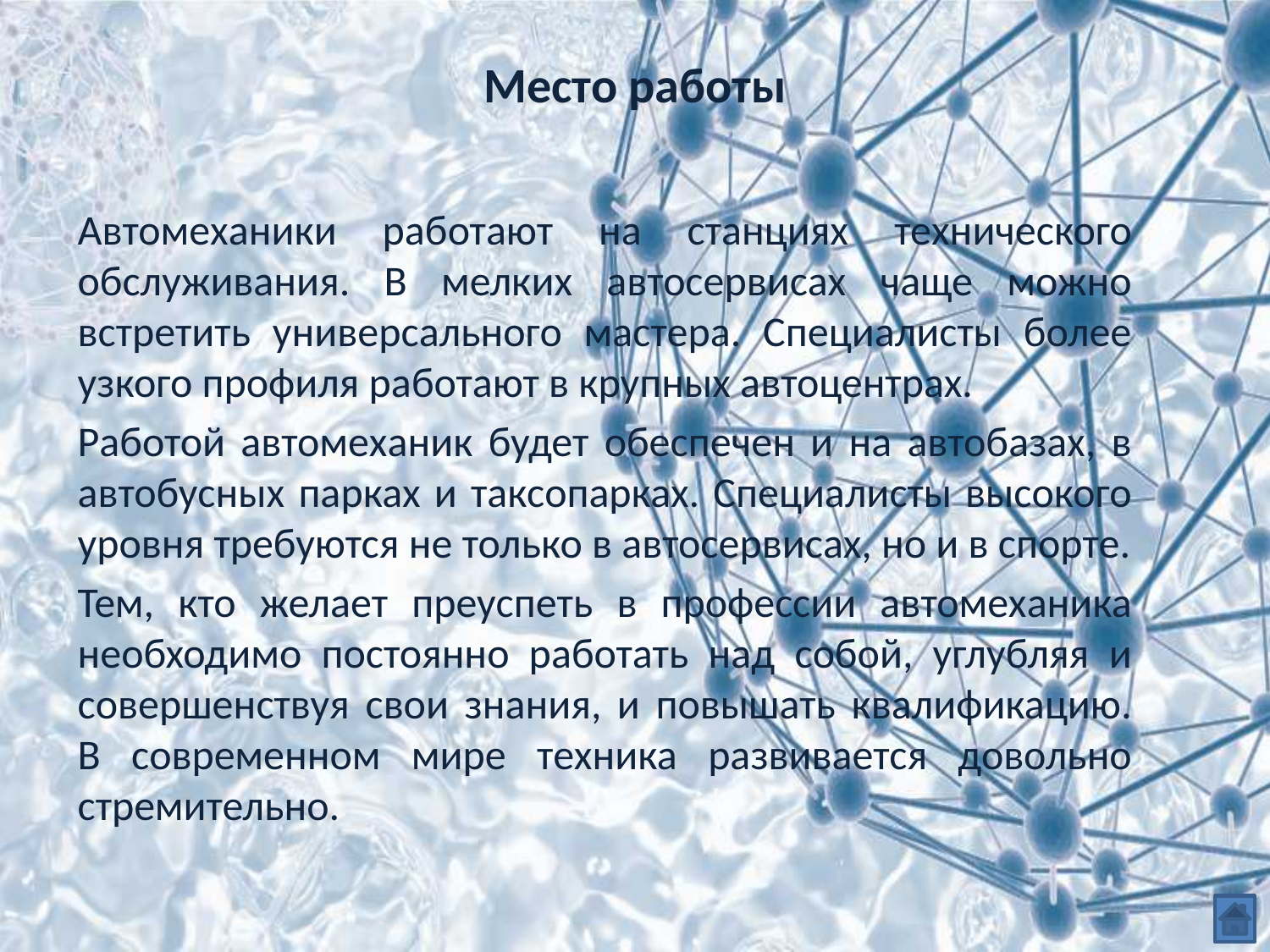

# Место работы
Автомеханики работают на станциях технического обслуживания. В мелких автосервисах чаще можно встретить универсального мастера. Специалисты более узкого профиля работают в крупных автоцентрах.
Работой автомеханик будет обеспечен и на автобазах, в автобусных парках и таксопарках. Специалисты высокого уровня требуются не только в автосервисах, но и в спорте.
Тем, кто желает преуспеть в профессии автомеханика необходимо постоянно работать над собой, углубляя и совершенствуя свои знания, и повышать квалификацию. В современном мире техника развивается довольно стремительно.